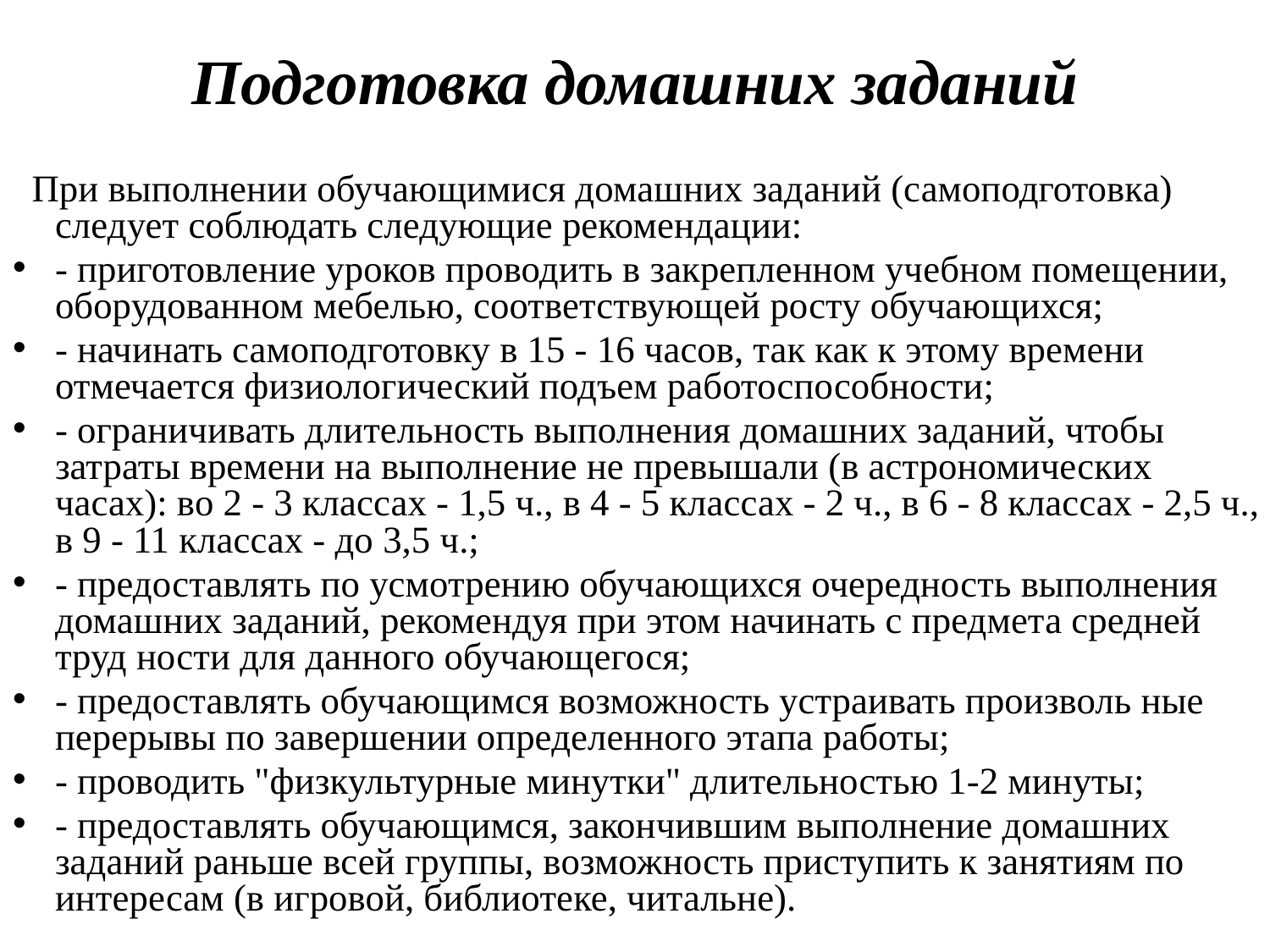

# Подготовка домашних заданий
      При выполнении обучающимися домашних заданий (самоподготовка) следует соблюдать следующие рекомендации:
- приготовление уроков проводить в закрепленном учебном помещении, оборудованном мебелью, соответствующей росту обучающихся;
- начинать самоподготовку в 15 - 16 часов, так как к этому времени отмечается физиологический подъем работоспособности;
- ограничивать длительность выполнения домашних заданий, чтобы затраты времени на выполнение не превышали (в астрономических часах): во 2 - 3 классах - 1,5 ч., в 4 - 5 классах - 2 ч., в 6 - 8 классах - 2,5 ч., в 9 - 11 классах - до 3,5 ч.;
- предоставлять по усмотрению обучающихся очередность выполнения домашних заданий, рекомендуя при этом начинать с предмета средней труд ности для данного обучающегося;
- предоставлять обучающимся возможность устраивать произволь ные перерывы по завершении определенного этапа работы;
- проводить "физкультурные минутки" длительностью 1-2 минуты;
- предоставлять обучающимся, закончившим выполнение домашних заданий раньше всей группы, возможность приступить к занятиям по интересам (в игровой, библиотеке, читальне).